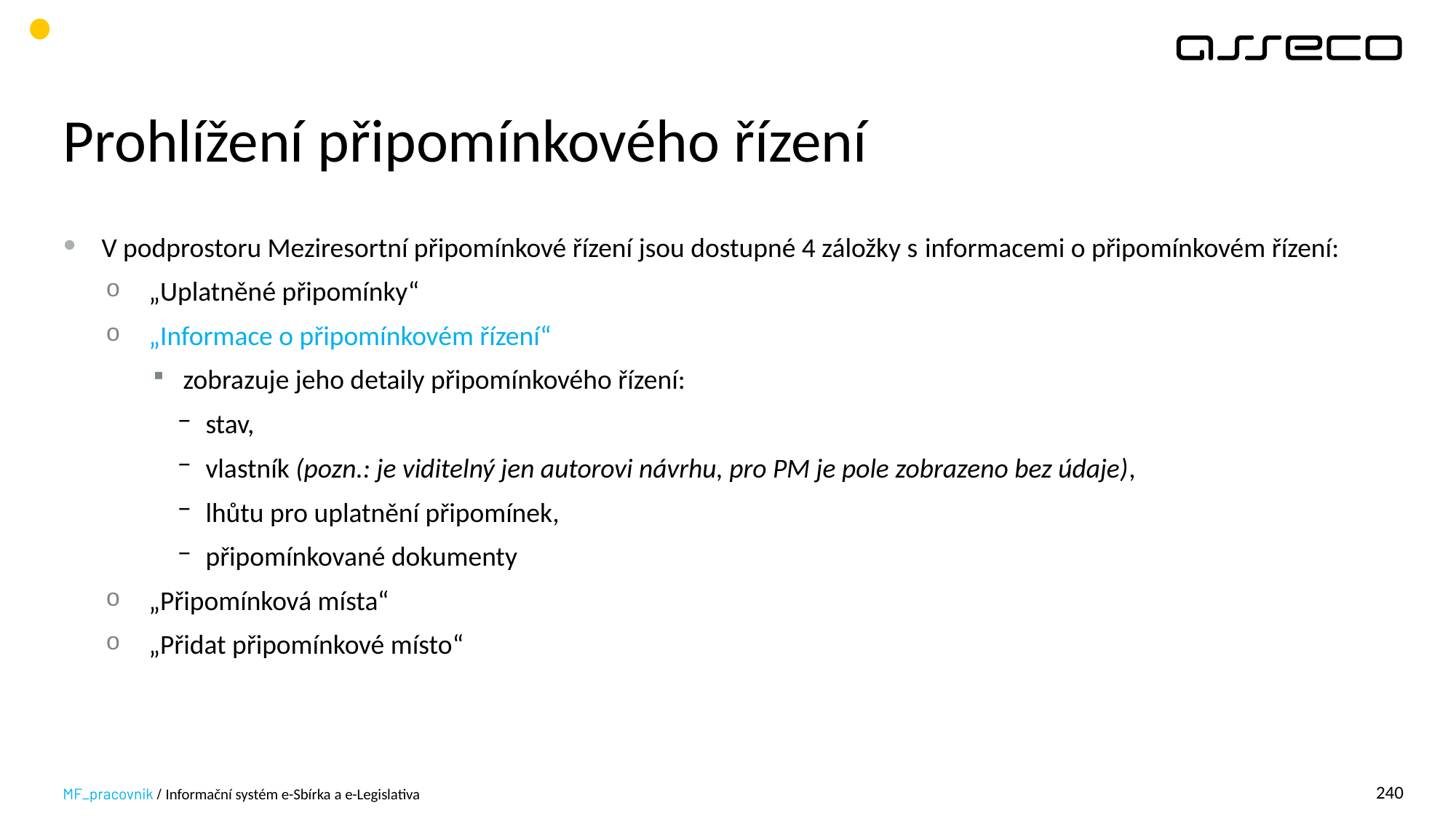

# Prohlížení připomínkového řízení
V podprostoru Meziresortní připomínkové řízení jsou dostupné 4 záložky s informacemi o připomínkovém řízení:
„Uplatněné připomínky“
„Informace o připomínkovém řízení“
zobrazuje jeho detaily připomínkového řízení:
stav,
vlastník (pozn.: je viditelný jen autorovi návrhu, pro PM je pole zobrazeno bez údaje),
lhůtu pro uplatnění připomínek,
připomínkované dokumenty
„Připomínková místa“
„Přidat připomínkové místo“
MF_pracovnik / Informační systém e-Sbírka a e-Legislativa
240